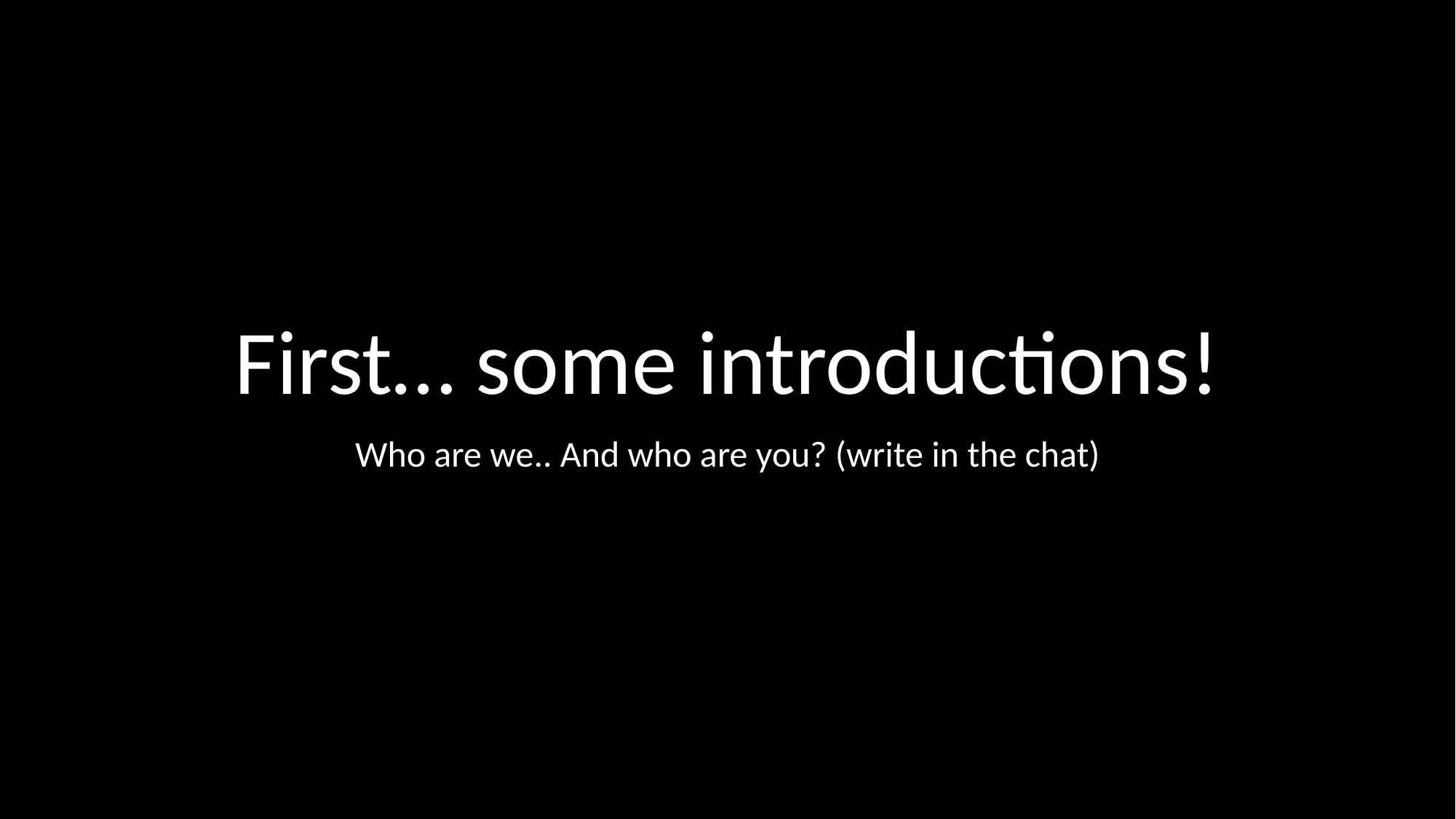

# First… some introductions!
Who are we.. And who are you? (write in the chat)